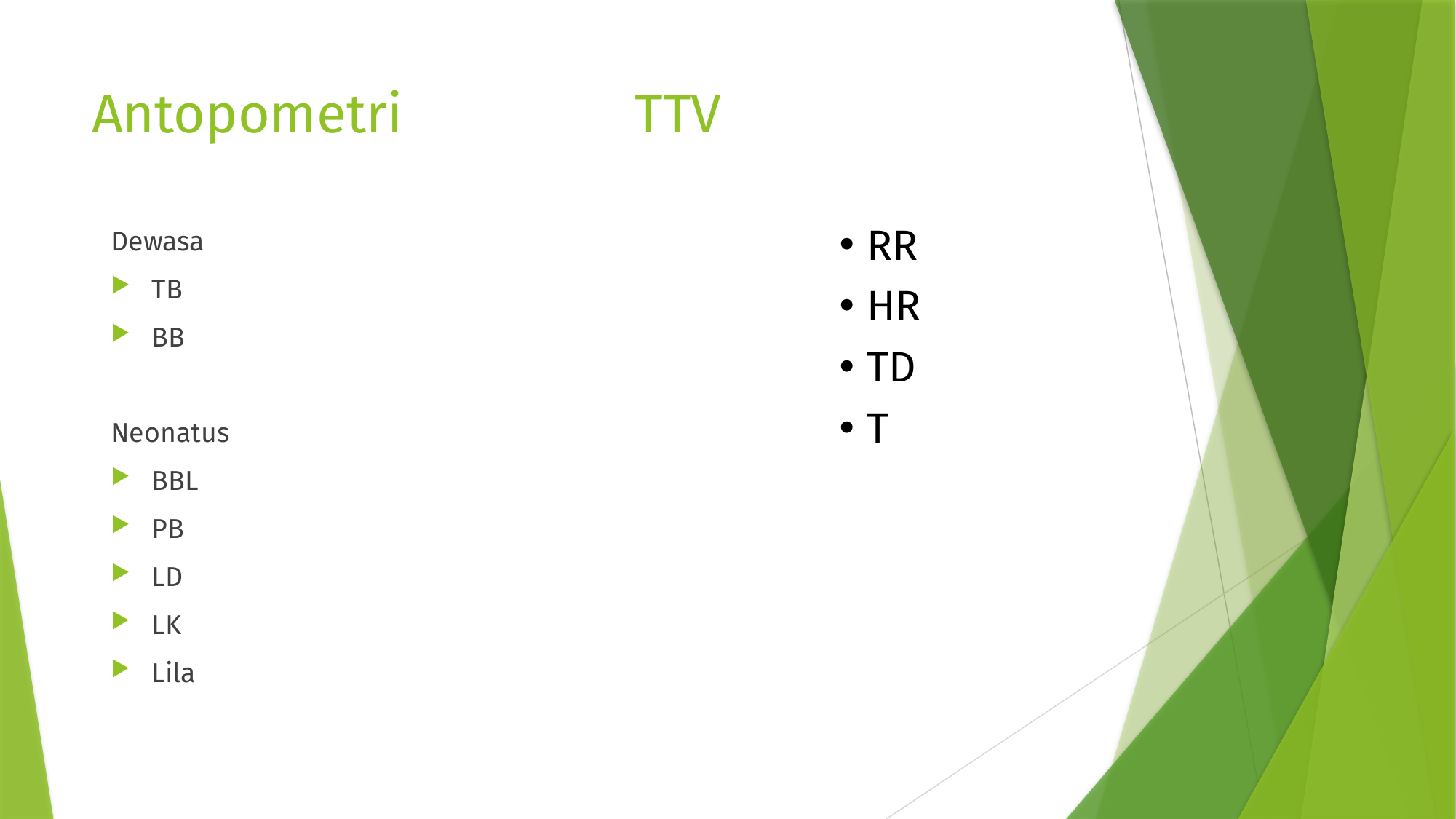

# Antopometri                TTV
Dewasa
TB
BB

Neonatus
BBL
PB
LD
LK
Lila

RR
HR
TD
T